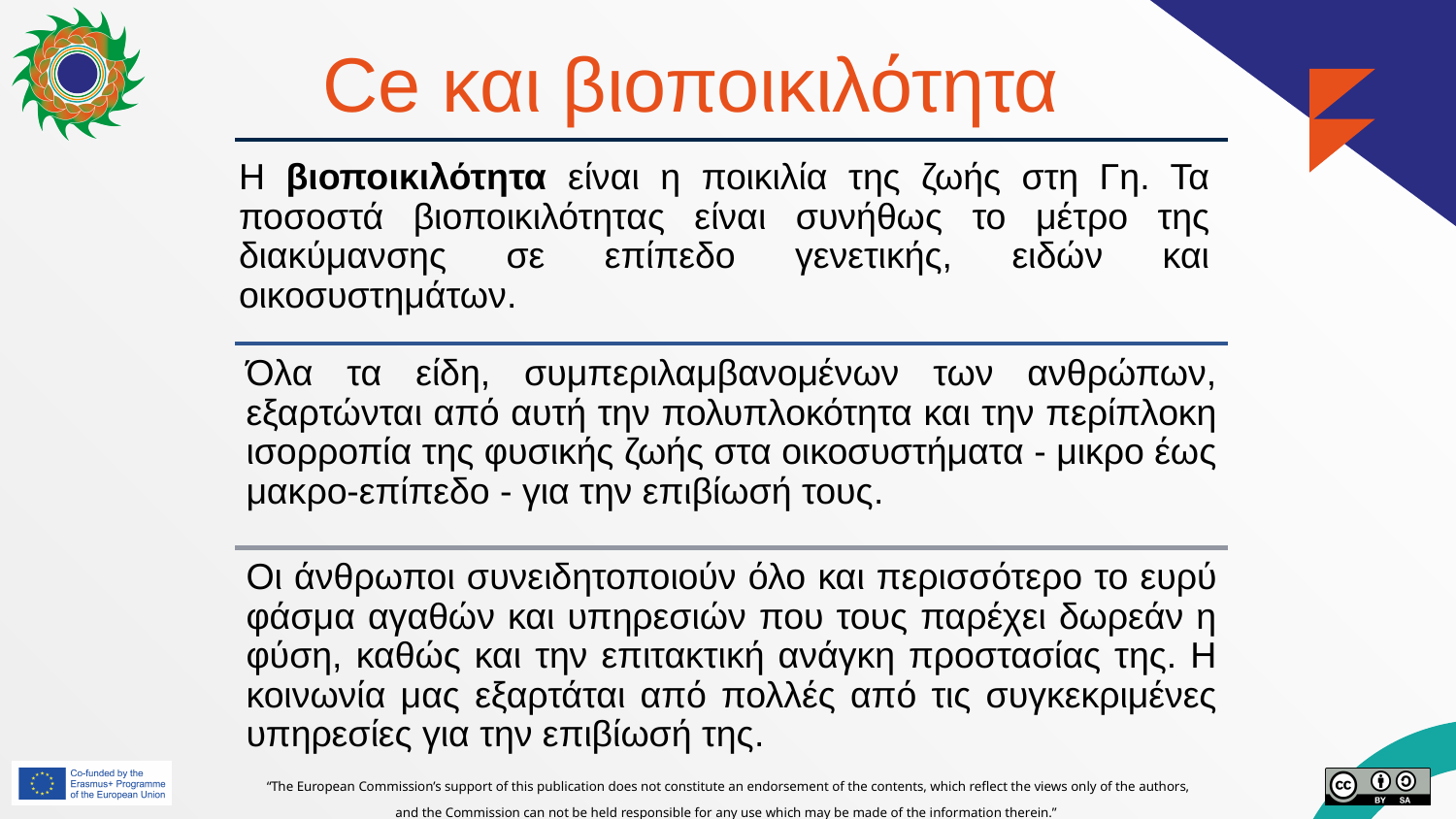

# Ce και βιοποικιλότητα

Η βιοποικιλότητα είναι η ποικιλία της ζωής στη Γη. Τα ποσοστά βιοποικιλότητας είναι συνήθως το μέτρο της διακύμανσης σε επίπεδο γενετικής, ειδών και οικοσυστημάτων.

Όλα τα είδη, συμπεριλαμβανομένων των ανθρώπων, εξαρτώνται από αυτή την πολυπλοκότητα και την περίπλοκη ισορροπία της φυσικής ζωής στα οικοσυστήματα - μικρο έως μακρο-επίπεδο - για την επιβίωσή τους.

Οι άνθρωποι συνειδητοποιούν όλο και περισσότερο το ευρύ φάσμα αγαθών και υπηρεσιών που τους παρέχει δωρεάν η φύση, καθώς και την επιτακτική ανάγκη προστασίας της. Η κοινωνία μας εξαρτάται από πολλές από τις συγκεκριμένες υπηρεσίες για την επιβίωσή της.